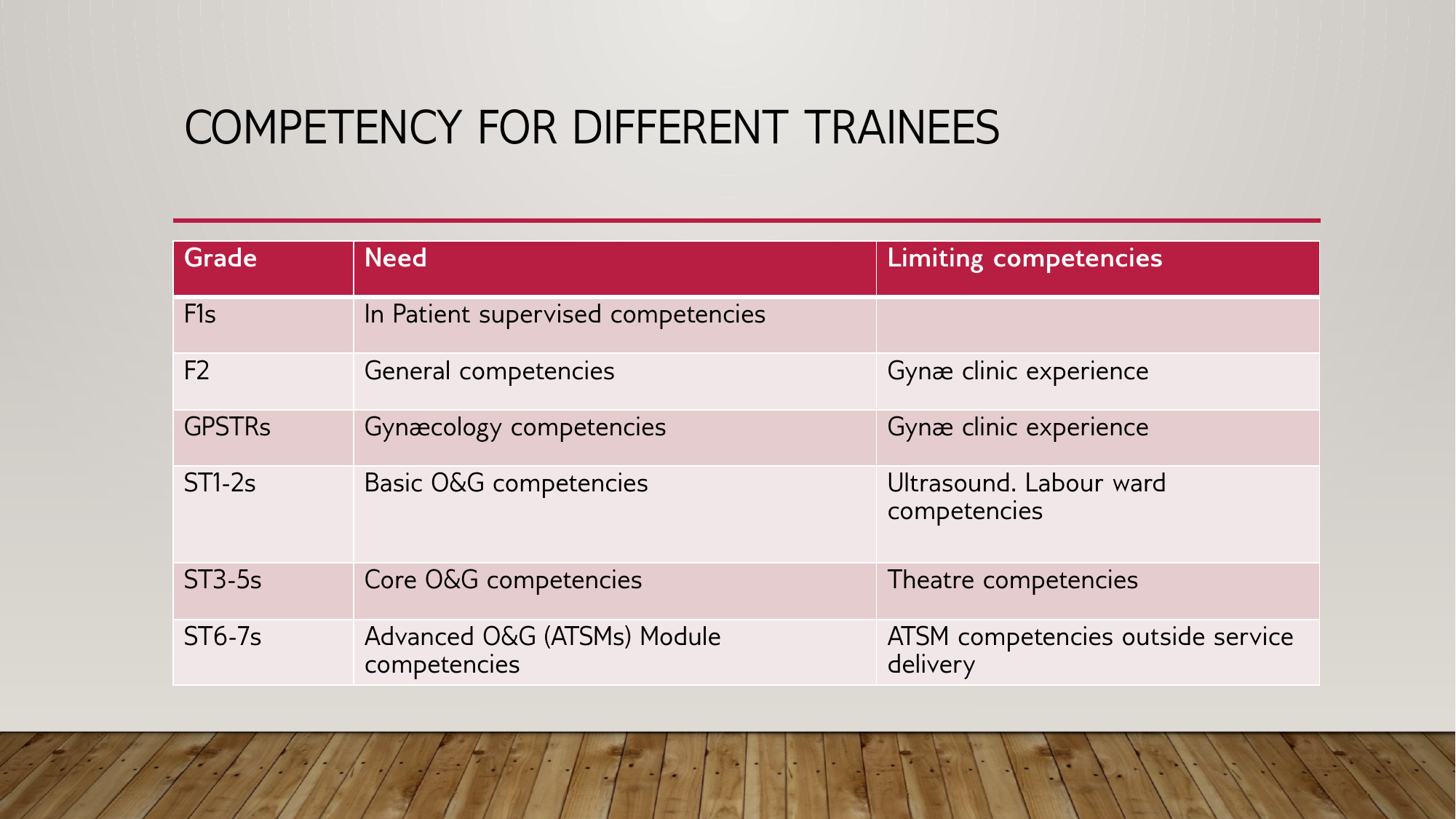

# Competency for different trainees
| Grade | Need | Limiting competencies |
| --- | --- | --- |
| F1s | In Patient supervised competencies |  |
| F2 | General competencies | Gynae clinic experience |
| GPSTRs | Gynaecology competencies | Gynae clinic experience |
| ST1-2s | Basic O&G competencies | Ultrasound. Labour ward competencies |
| ST3-5s | Core O&G competencies | Theatre competencies |
| ST6-7s | Advanced O&G (ATSMs) Module competencies | ATSM competencies outside service delivery |